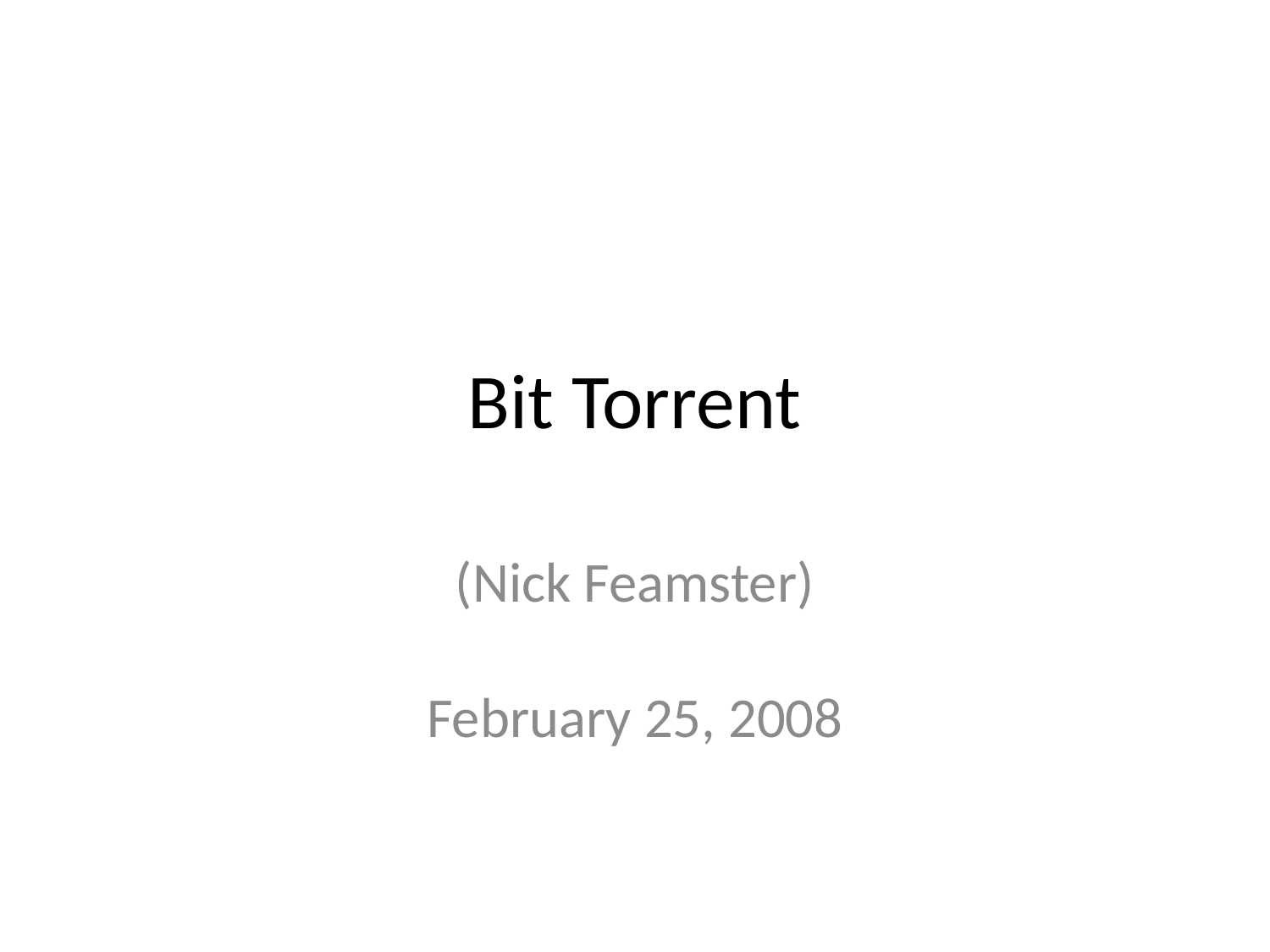

# Bit Torrent
(Nick Feamster)
February 25, 2008